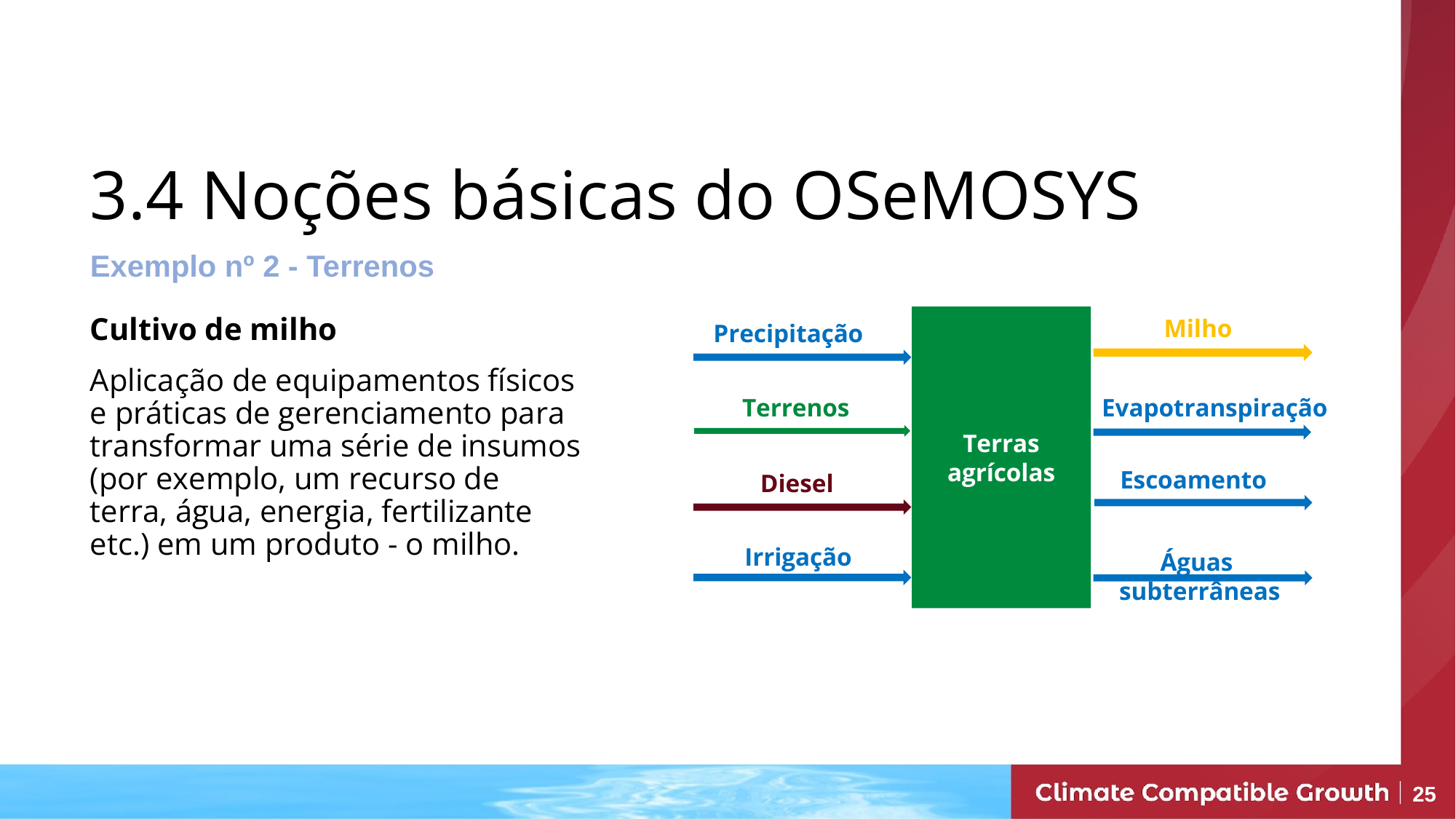

# 3.4 Noções básicas do OSeMOSYS
Exemplo nº 2 - Terrenos

Terras agrícolas

Milho
Cultivo de milho
Aplicação de equipamentos físicos e práticas de gerenciamento para transformar uma série de insumos (por exemplo, um recurso de terra, água, energia, fertilizante etc.) em um produto - o milho.
Precipitação

Terrenos
Evapotranspiração

Escoamento
Diesel

Irrigação
Águas
 subterrâneas

25